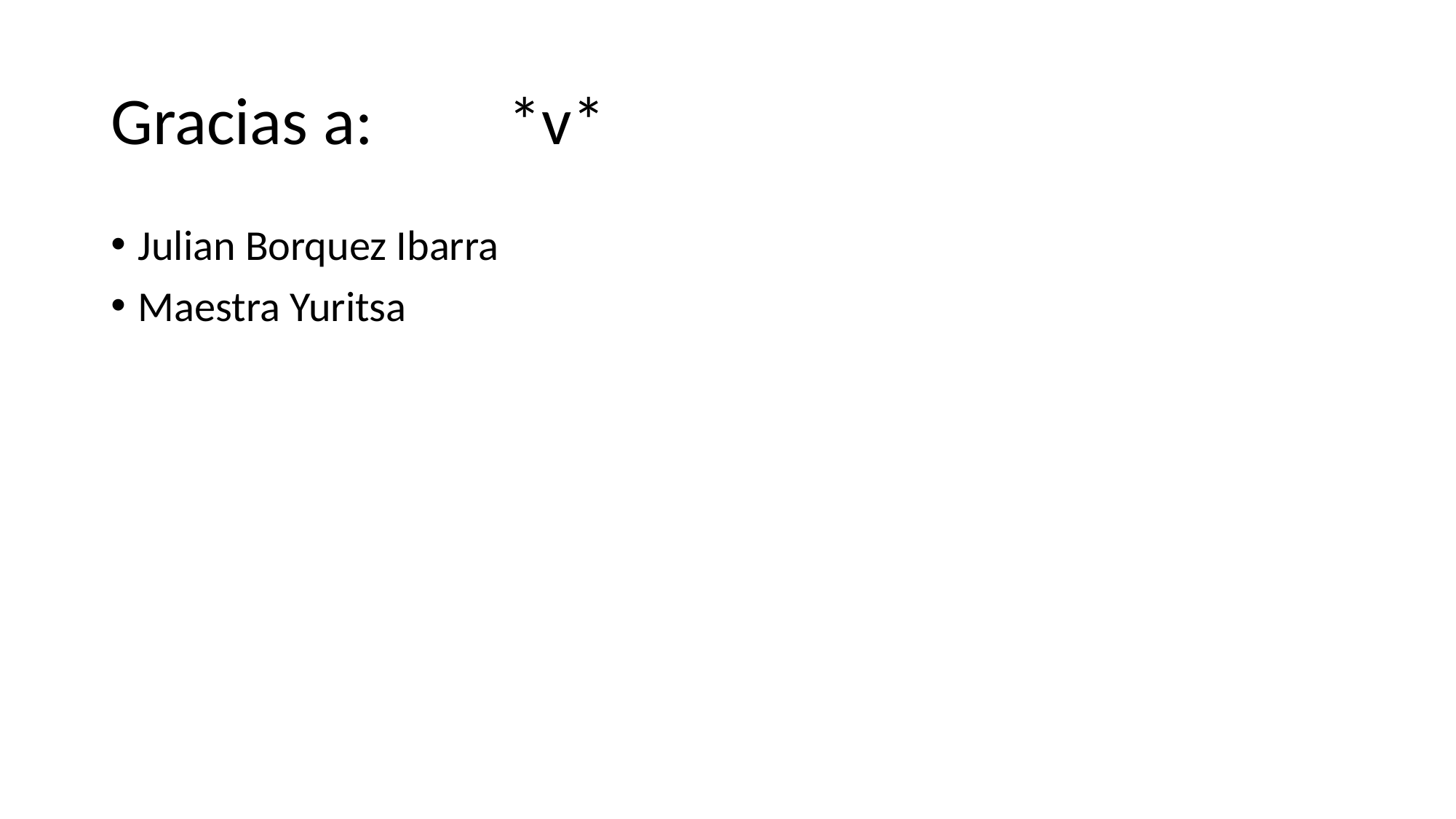

# Gracias a:         *v*
Julian Borquez Ibarra
Maestra Yuritsa